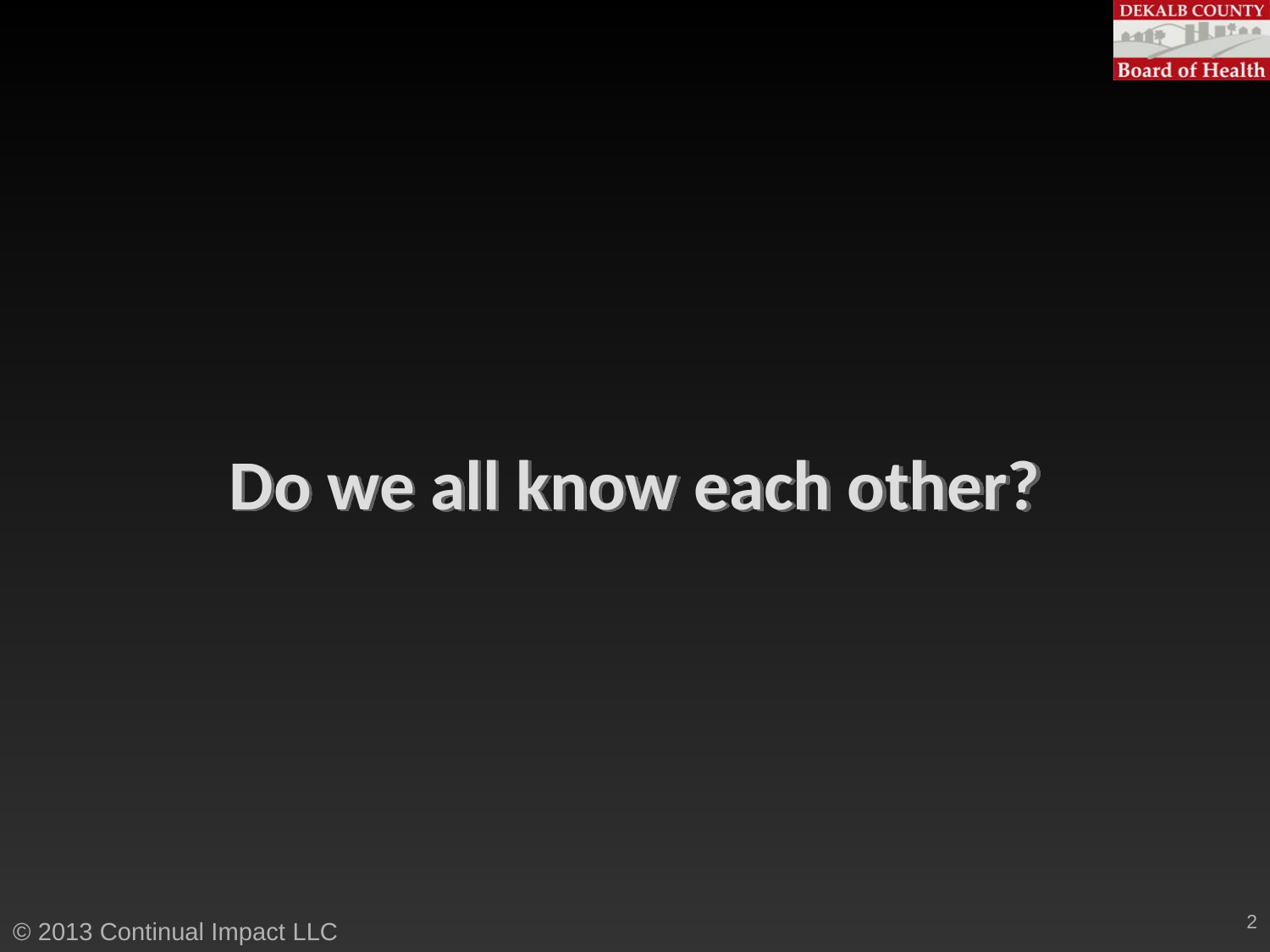

# Do we all know each other?
2